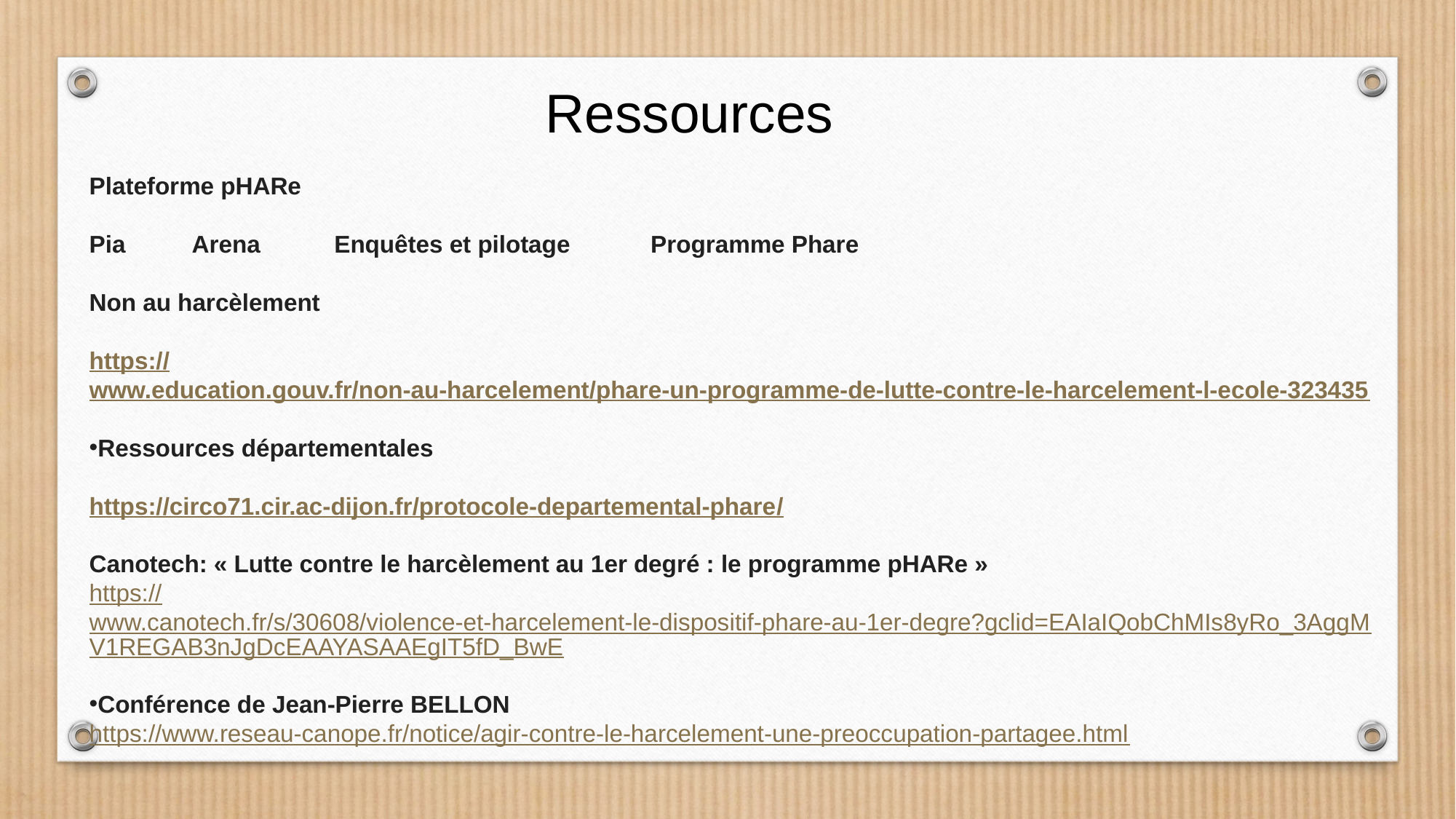

Ressources
Plateforme pHARe

Pia          Arena           Enquêtes et pilotage            Programme Phare

Non au harcèlement

https://www.education.gouv.fr/non-au-harcelement/phare-un-programme-de-lutte-contre-le-harcelement-l-ecole-323435

Ressources départementales

https://circo71.cir.ac-dijon.fr/protocole-departemental-phare/

Canotech: « Lutte contre le harcèlement au 1er degré : le programme pHARe »
https://www.canotech.fr/s/30608/violence-et-harcelement-le-dispositif-phare-au-1er-degre?gclid=EAIaIQobChMIs8yRo_3AggMV1REGAB3nJgDcEAAYASAAEgIT5fD_BwE

Conférence de Jean-Pierre BELLON
https://www.reseau-canope.fr/notice/agir-contre-le-harcelement-une-preoccupation-partagee.html